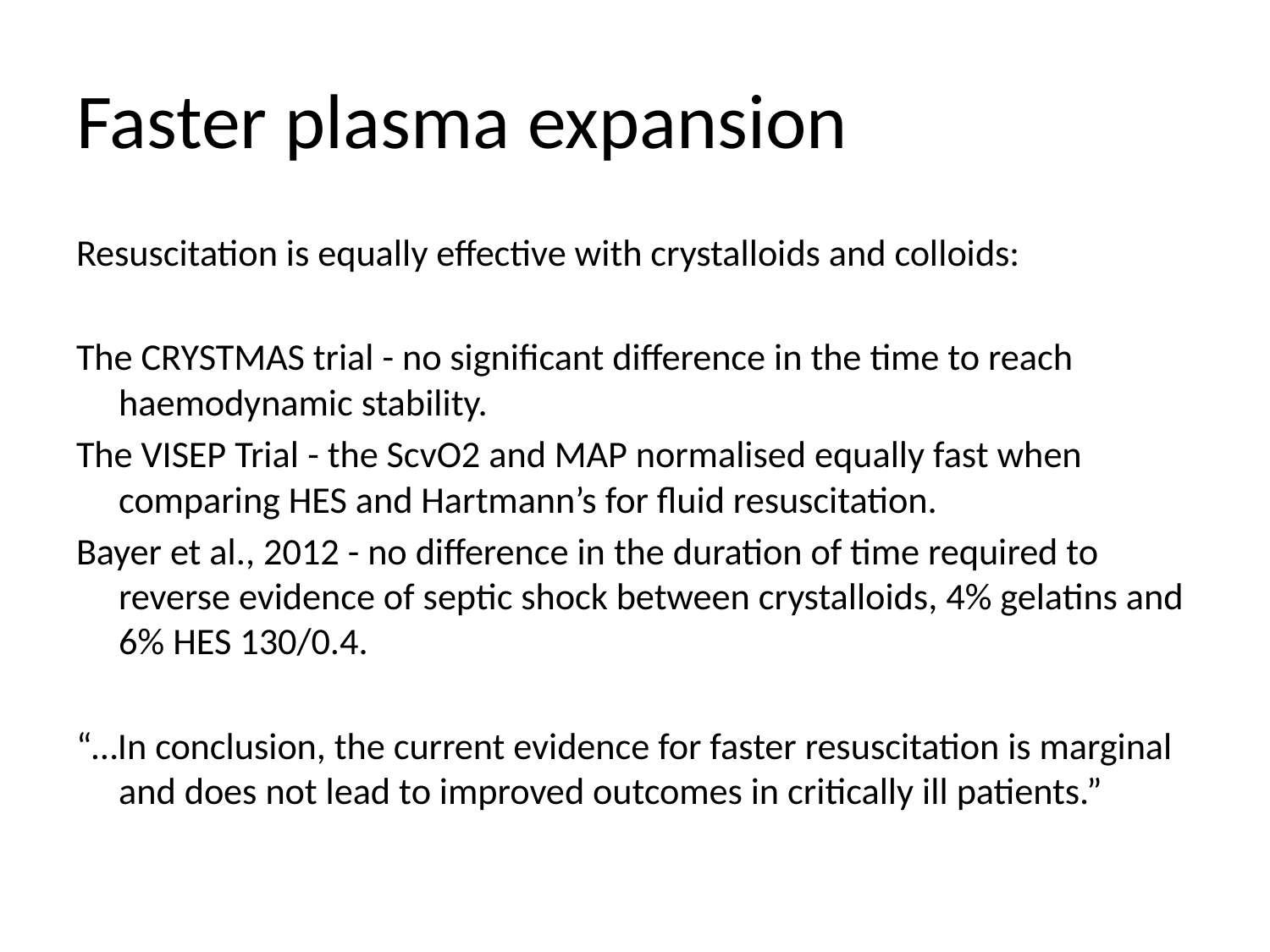

# Faster plasma expansion
Resuscitation is equally effective with crystalloids and colloids:

The CRYSTMAS trial - no significant difference in the time to reach haemodynamic stability.
The VISEP Trial - the ScvO2 and MAP normalised equally fast when comparing HES and Hartmann’s for fluid resuscitation.
Bayer et al., 2012 - no difference in the duration of time required to reverse evidence of septic shock between crystalloids, 4% gelatins and 6% HES 130/0.4.

“…In conclusion, the current evidence for faster resuscitation is marginal and does not lead to improved outcomes in critically ill patients.”